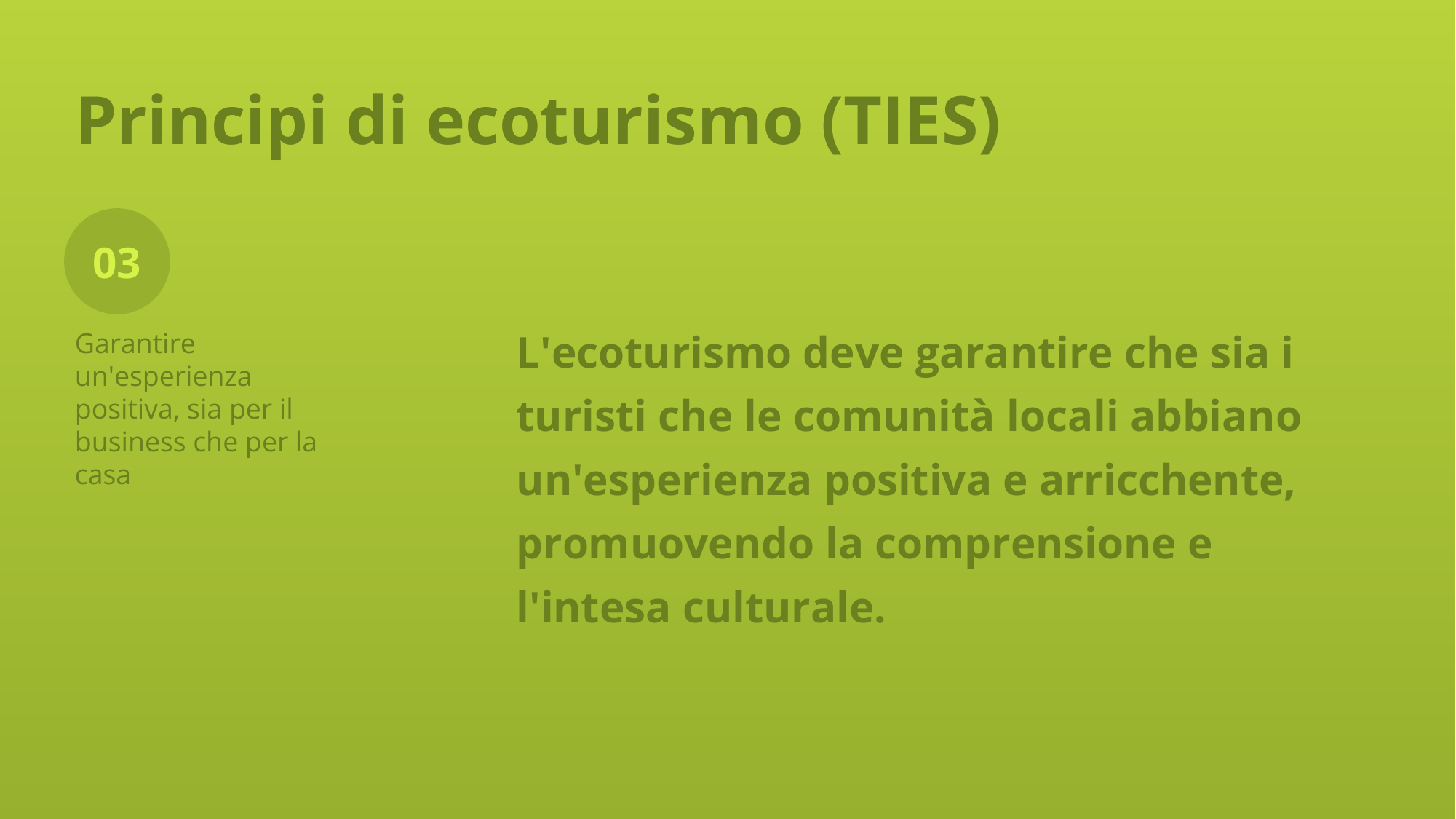

# Principi di ecoturismo (TIES)
03
L'ecoturismo deve garantire che sia i turisti che le comunità locali abbiano un'esperienza positiva e arricchente, promuovendo la comprensione e l'intesa culturale.
Garantire un'esperienza positiva, sia per il business che per la casa